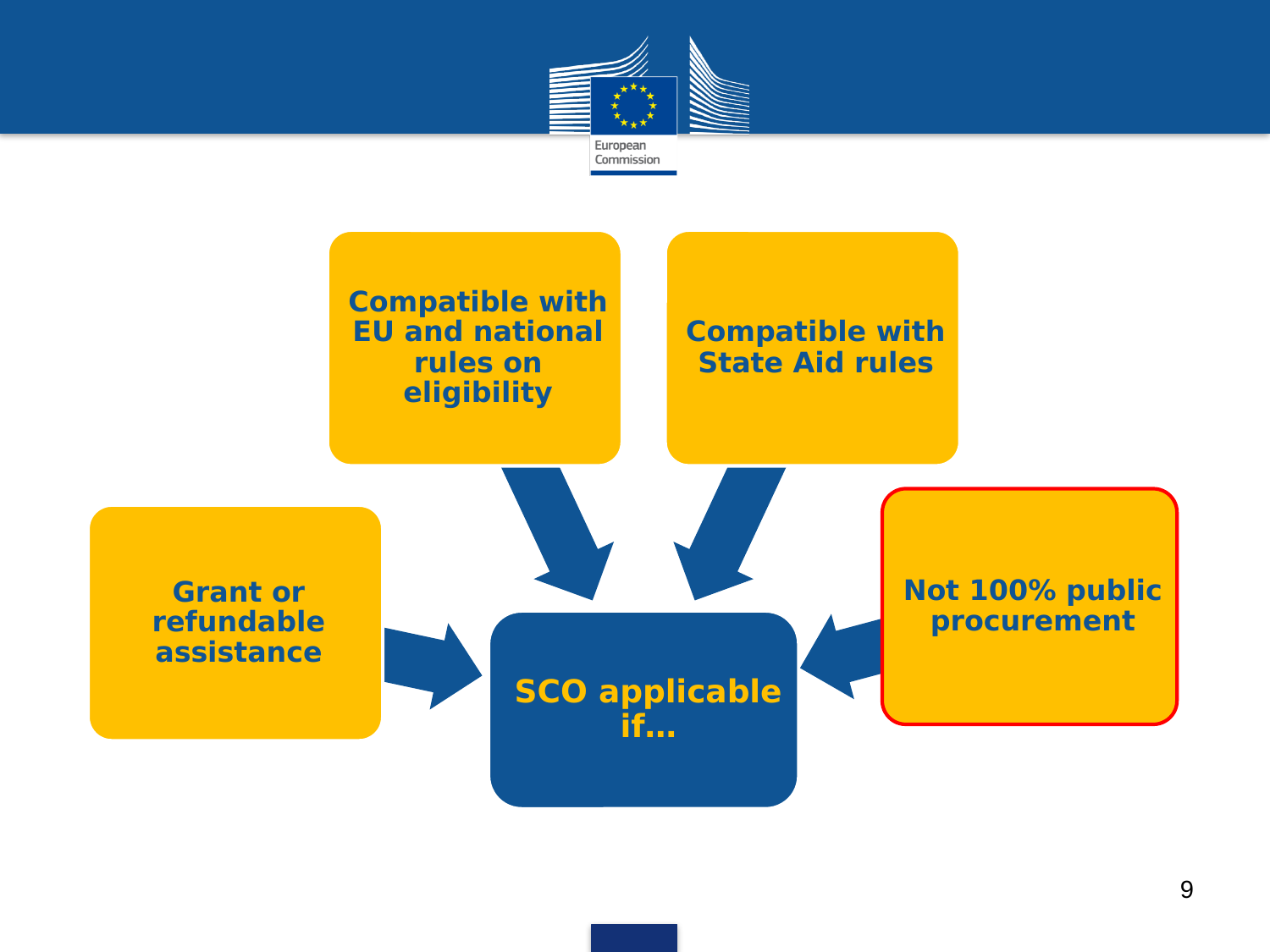

SCO applicable if…
Grant or refundable assistance
Compatible with EU and national rules on eligibility
Compatible with State Aid rules
Not 100% public procurement
9